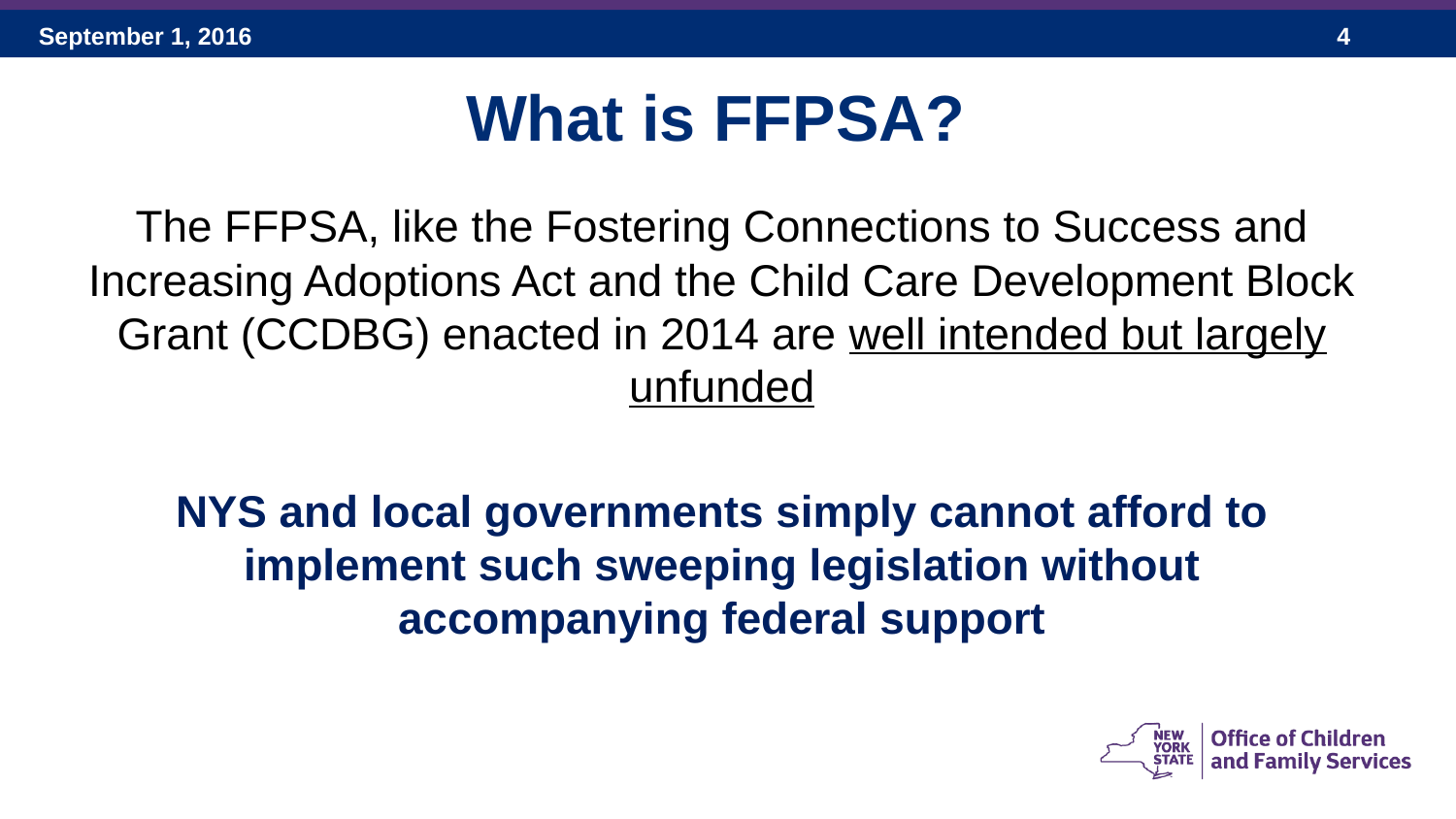

What is FFPSA?
The FFPSA, like the Fostering Connections to Success and Increasing Adoptions Act and the Child Care Development Block Grant (CCDBG) enacted in 2014 are well intended but largely unfunded

NYS and local governments simply cannot afford to implement such sweeping legislation without accompanying federal support